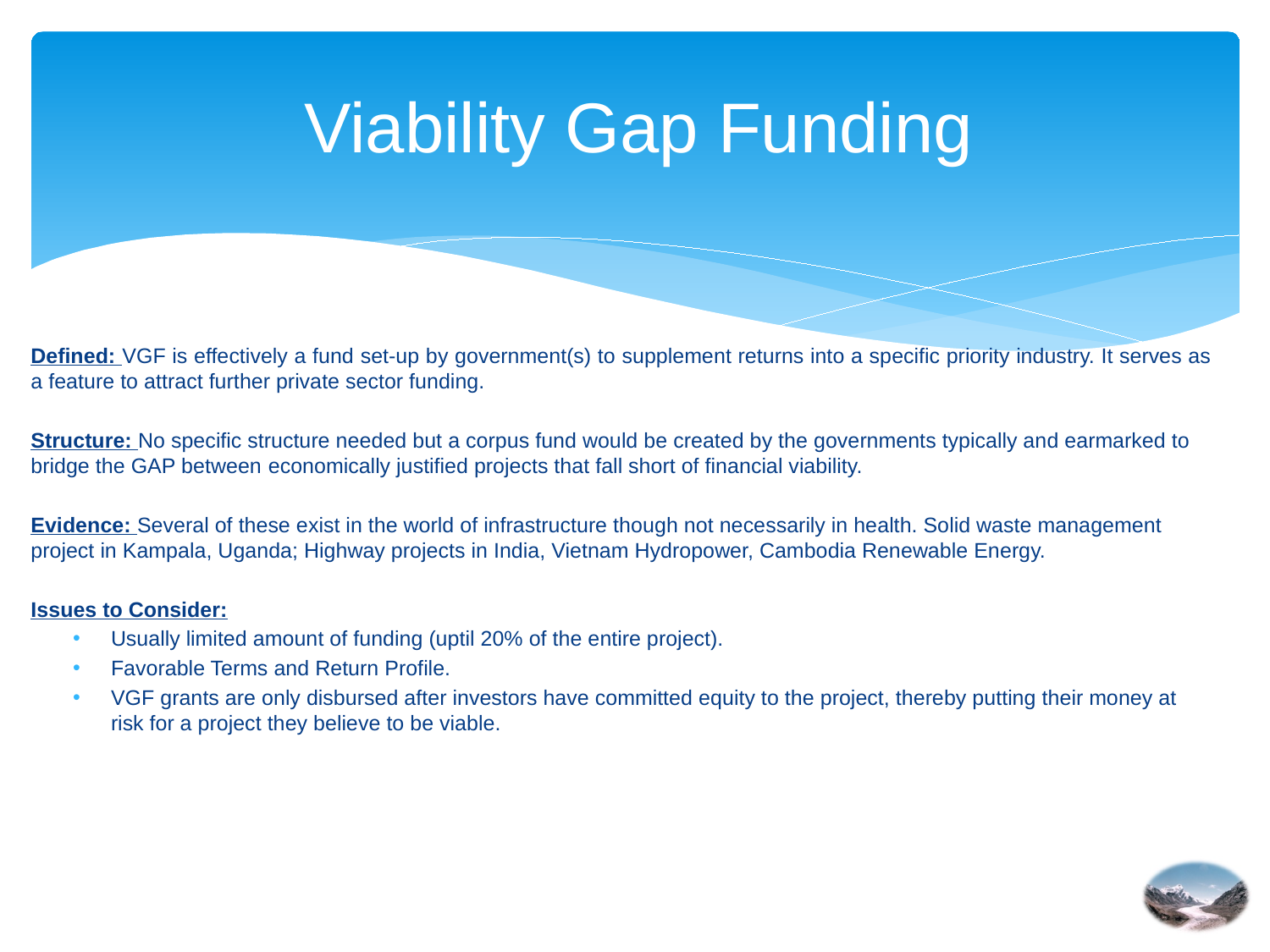

Viability Gap Funding
Defined: VGF is effectively a fund set-up by government(s) to supplement returns into a specific priority industry. It serves as a feature to attract further private sector funding.

Structure: No specific structure needed but a corpus fund would be created by the governments typically and earmarked to bridge the GAP between economically justified projects that fall short of financial viability.

Evidence: Several of these exist in the world of infrastructure though not necessarily in health. Solid waste management project in Kampala, Uganda; Highway projects in India, Vietnam Hydropower, Cambodia Renewable Energy.

Issues to Consider:
Usually limited amount of funding (uptil 20% of the entire project).
Favorable Terms and Return Profile.
VGF grants are only disbursed after investors have committed equity to the project, thereby putting their money at risk for a project they believe to be viable.